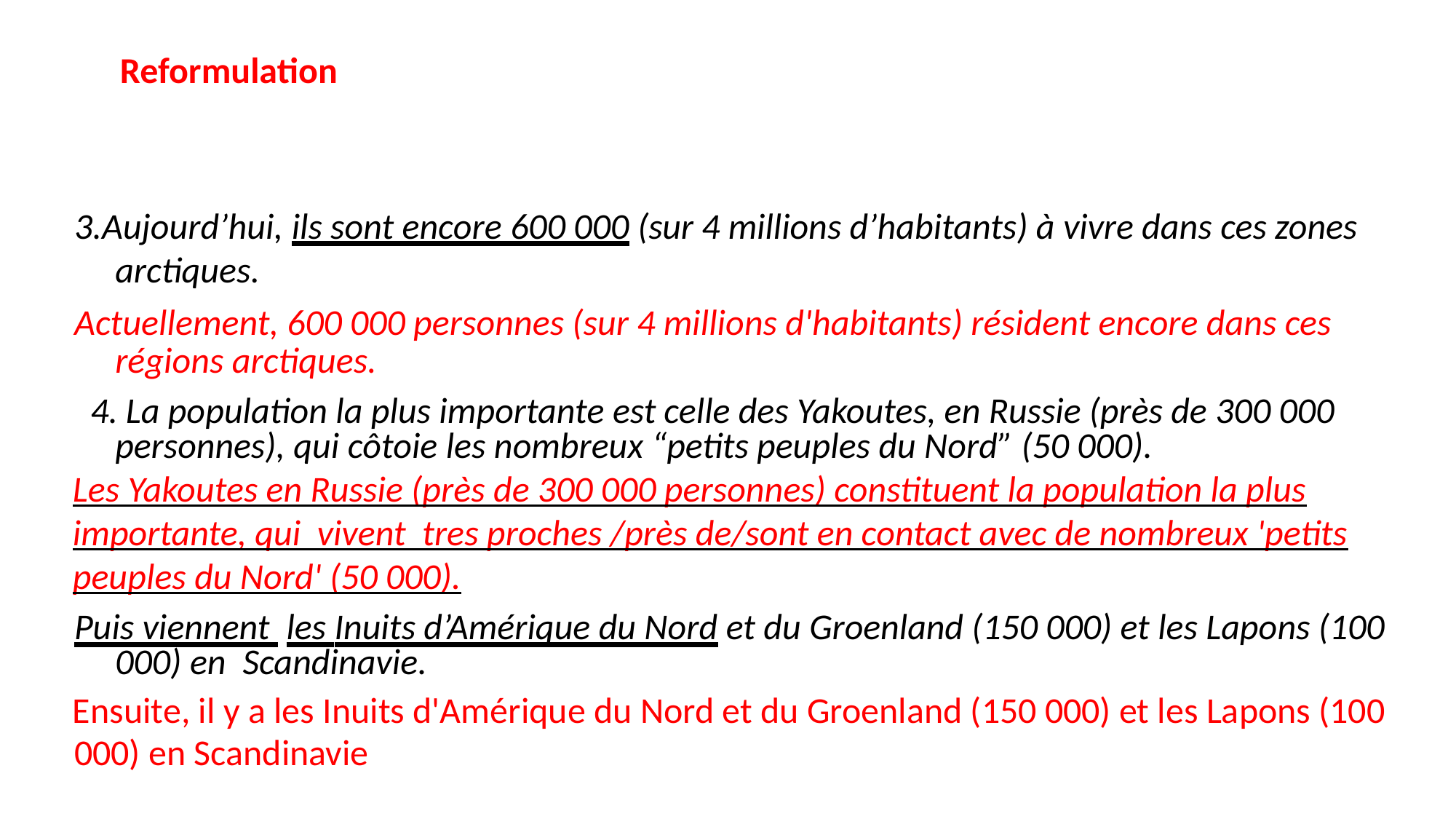

# Reformulation

3.Aujourd’hui, ils sont encore 600 000 (sur 4 millions d’habitants) à vivre dans ces zones  arctiques.
Actuellement, 600 000 personnes (sur 4 millions d'habitants) résident encore dans ces régions arctiques.
  4. La population la plus importante est celle des Yakoutes, en Russie (près de 300 000  personnes), qui côtoie les nombreux “petits peuples du Nord” (50 000).
Les Yakoutes en Russie (près de 300 000 personnes) constituent la population la plus importante, qui  vivent  tres proches /près de/sont en contact avec de nombreux 'petits peuples du Nord' (50 000).
Puis viennent  les Inuits d’Amérique du Nord et du Groenland (150 000) et les Lapons (100 000) en  Scandinavie.
Ensuite, il y a les Inuits d'Amérique du Nord et du Groenland (150 000) et les Lapons (100 000) en Scandinavie